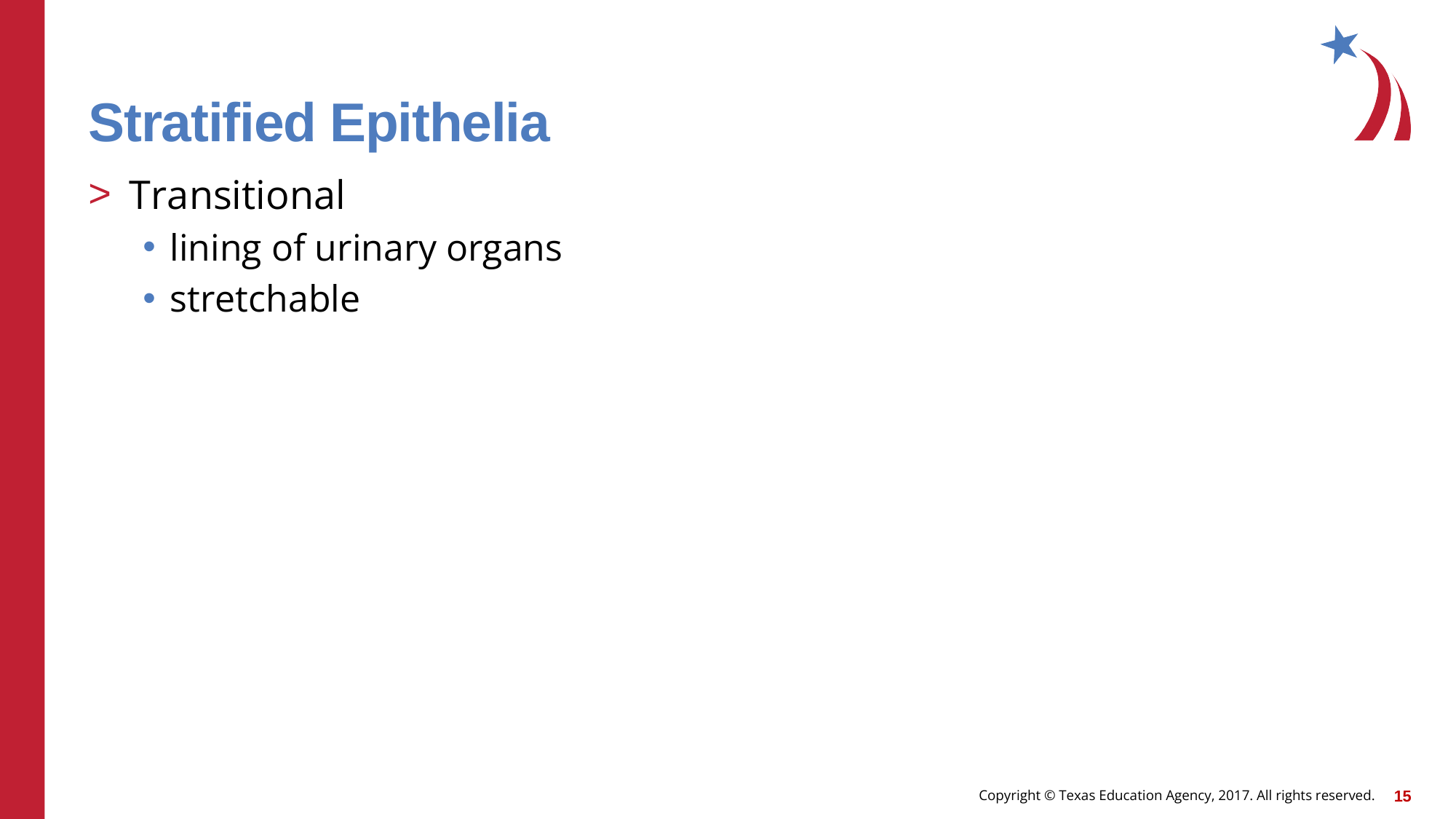

# Stratified Epithelia
Transitional
lining of urinary organs
stretchable